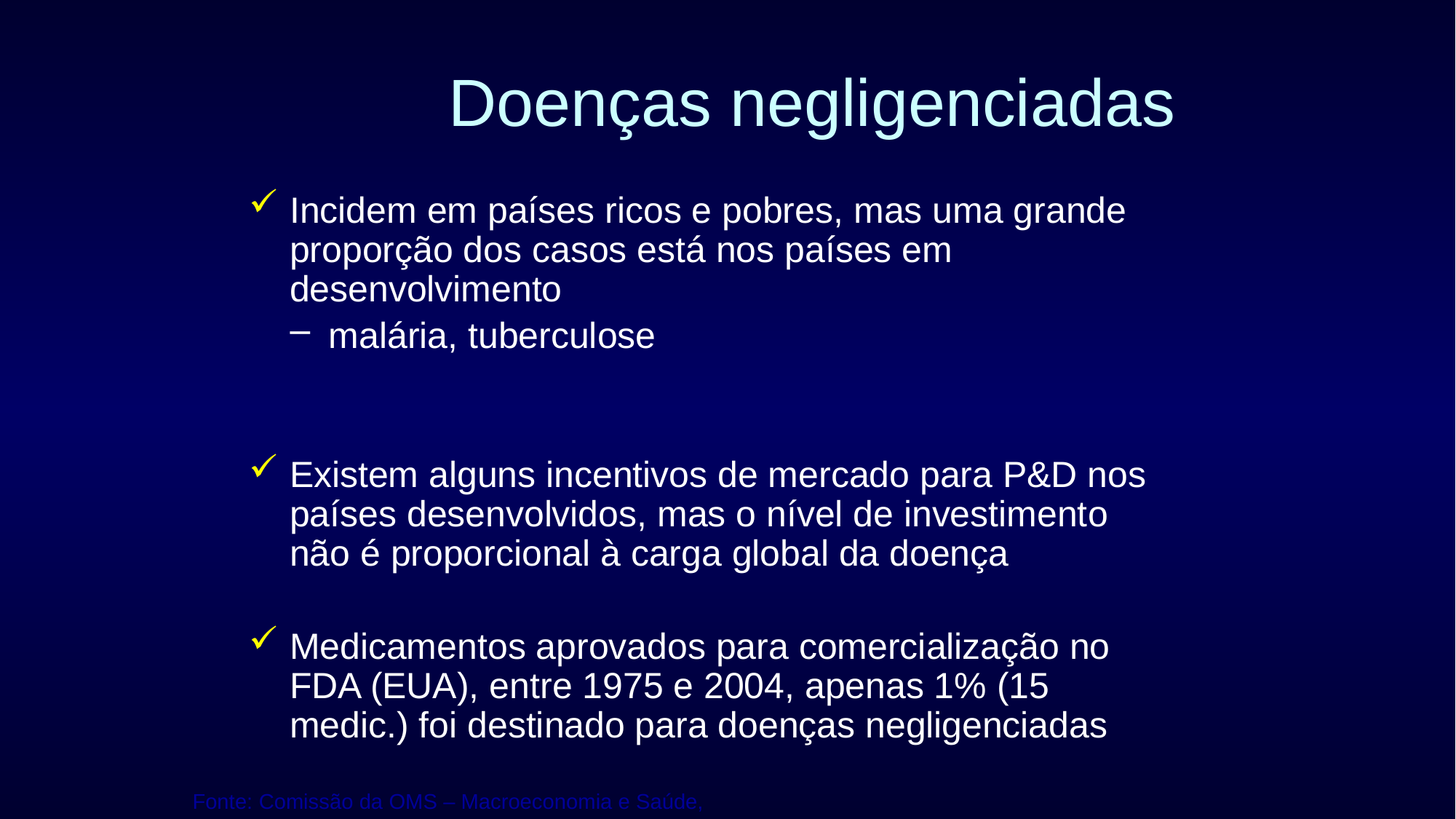

# Doenças negligenciadas
Incidem em países ricos e pobres, mas uma grande proporção dos casos está nos países em desenvolvimento
malária, tuberculose

Existem alguns incentivos de mercado para P&D nos países desenvolvidos, mas o nível de investimento não é proporcional à carga global da doença

Medicamentos aprovados para comercialização no FDA (EUA), entre 1975 e 2004, apenas 1% (15 medic.) foi destinado para doenças negligenciadas

Fonte: Comissão da OMS – Macroeconomia e Saúde, 2000